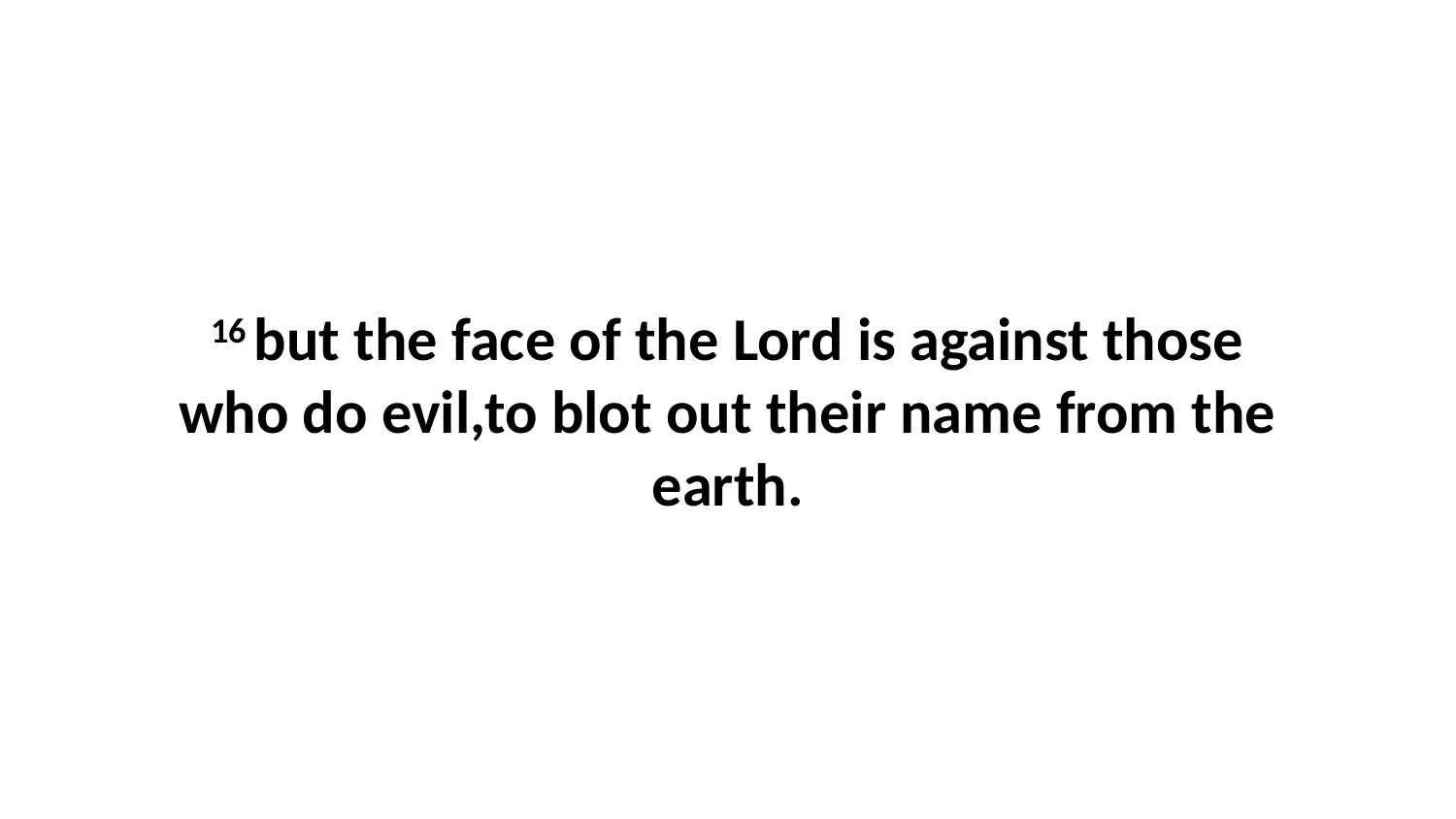

16 but the face of the Lord is against those who do evil,to blot out their name from the earth.